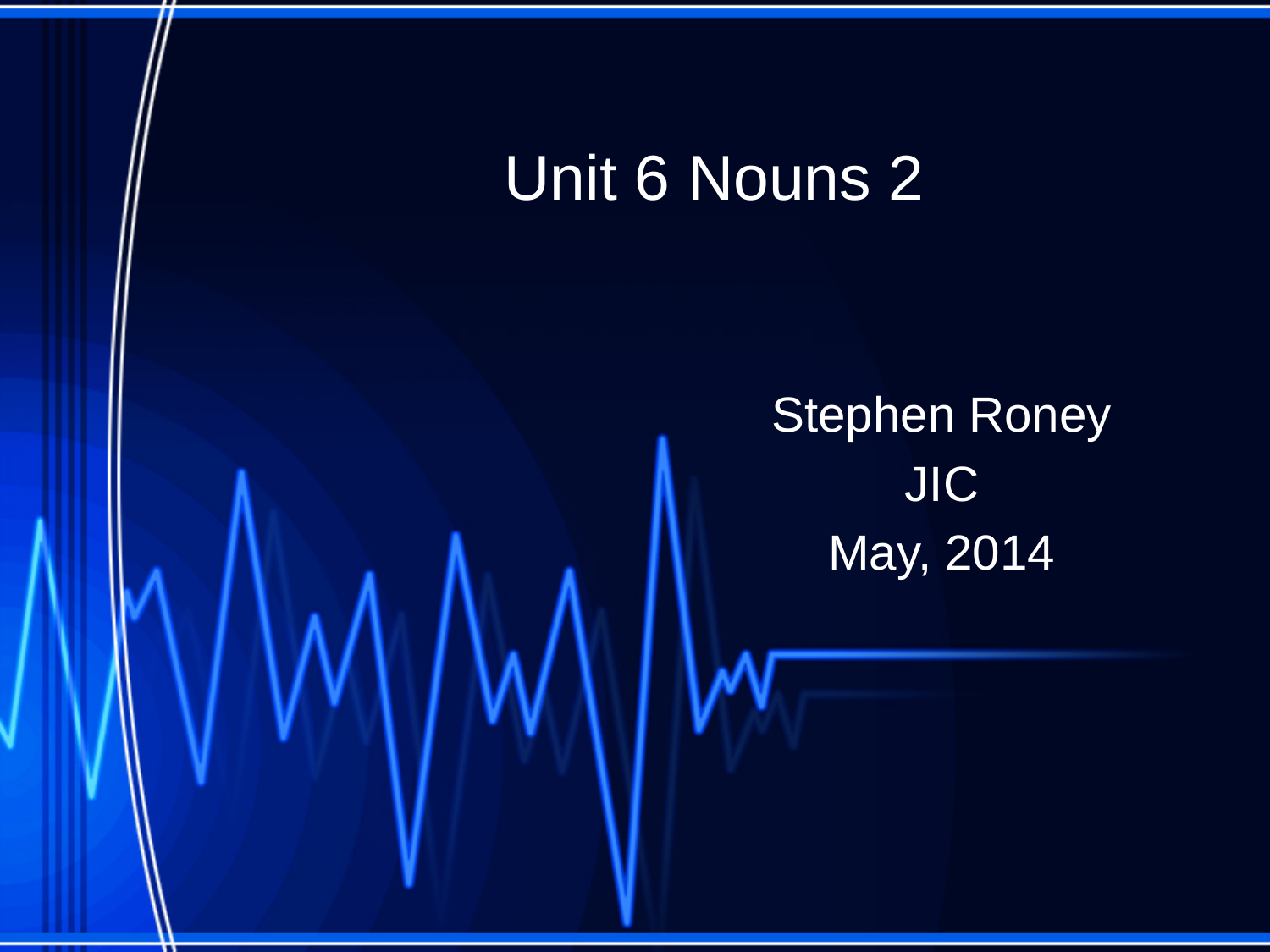

# Unit 6 Nouns 2
Stephen Roney
JIC
May, 2014